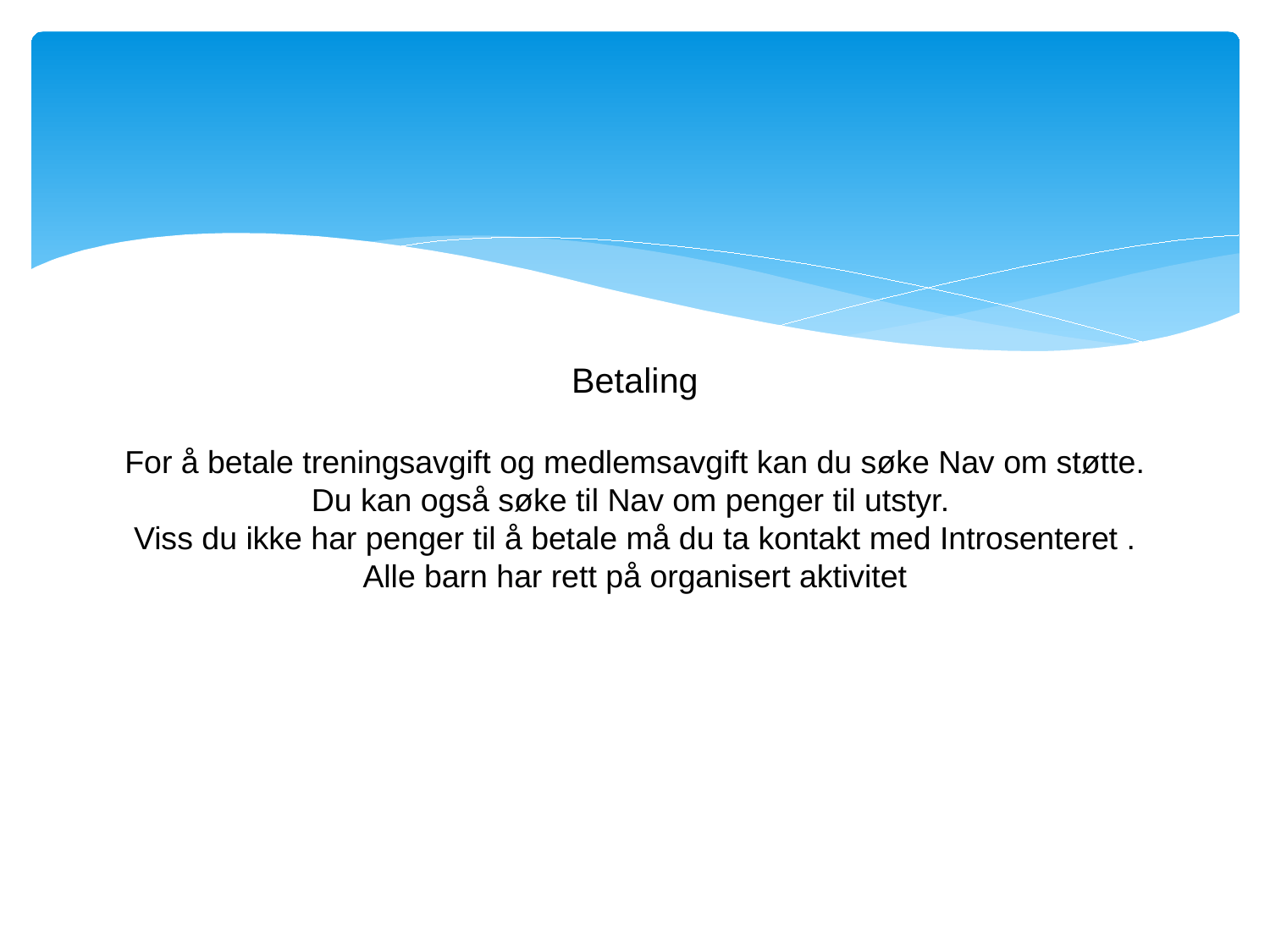

# Betaling For å betale treningsavgift og medlemsavgift kan du søke Nav om støtte. Du kan også søke til Nav om penger til utstyr. Viss du ikke har penger til å betale må du ta kontakt med Introsenteret . Alle barn har rett på organisert aktivitet